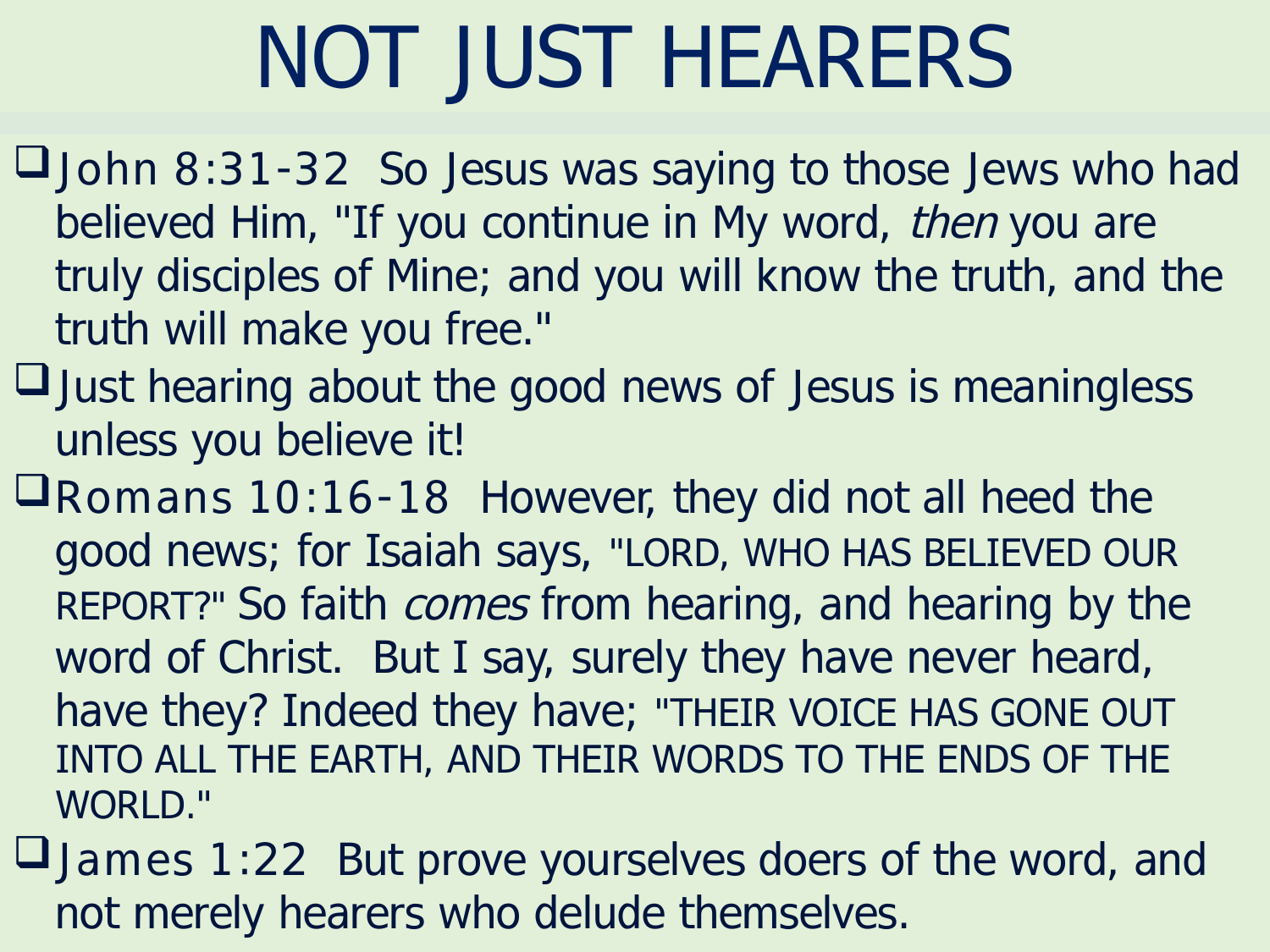

# NOT JUST HEARERS
John 8:31-32  So Jesus was saying to those Jews who had believed Him, "If you continue in My word, then you are truly disciples of Mine; and you will know the truth, and the truth will make you free."
Just hearing about the good news of Jesus is meaningless unless you believe it!
Romans 10:16-18  However, they did not all heed the good news; for Isaiah says, "LORD, WHO HAS BELIEVED OUR REPORT?" So faith comes from hearing, and hearing by the word of Christ.  But I say, surely they have never heard, have they? Indeed they have; "THEIR VOICE HAS GONE OUT INTO ALL THE EARTH, AND THEIR WORDS TO THE ENDS OF THE WORLD."
James 1:22  But prove yourselves doers of the word, and not merely hearers who delude themselves.